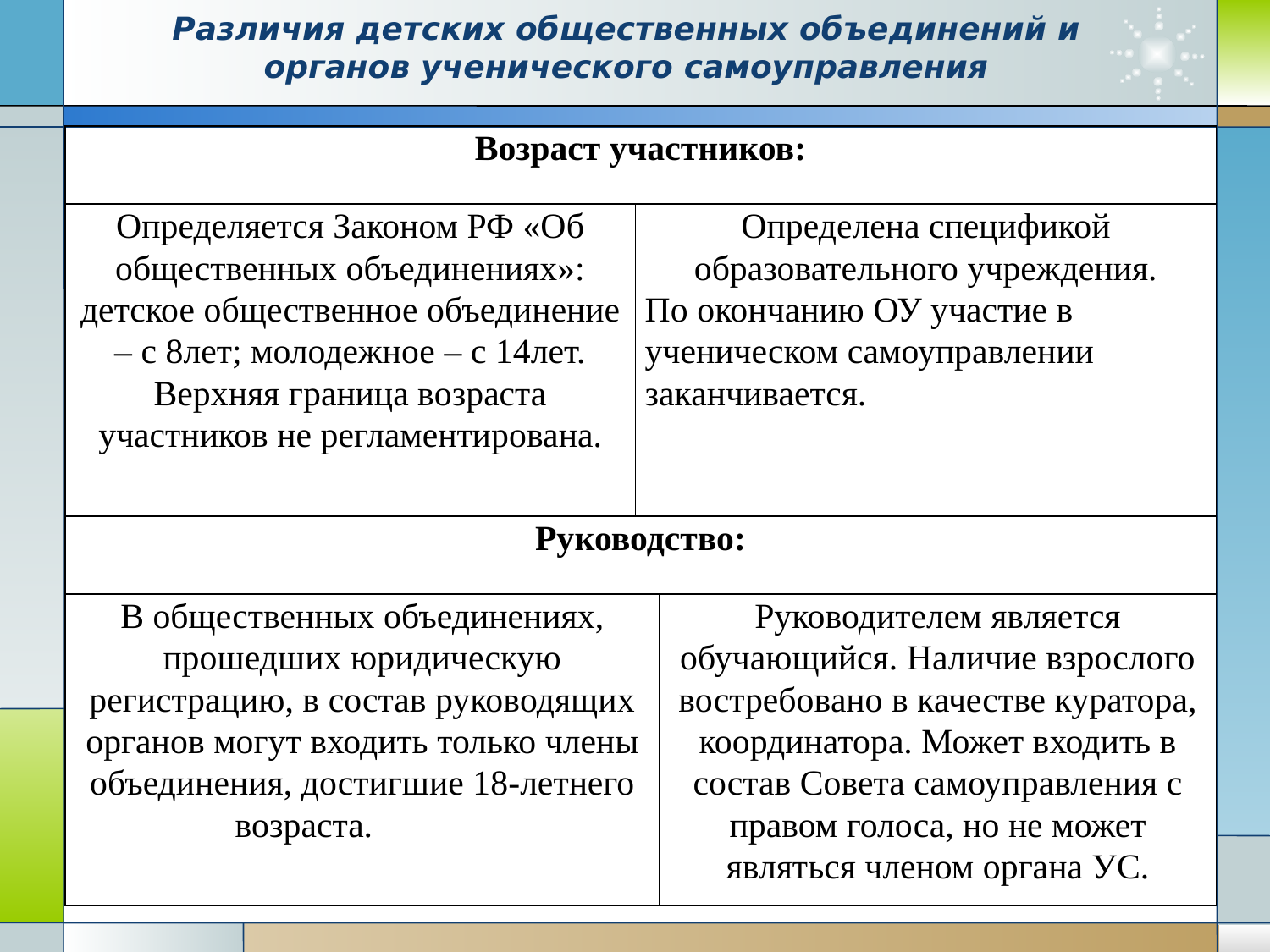

# Различия детских общественных объединений и органов ученического самоуправления
| Возраст участников: |  |  |
| --- | --- | --- |
| Определяется Законом РФ «Об общественных объединениях»: детское общественное объединение – с 8лет; молодежное – с 14лет. Верхняя граница возраста участников не регламентирована. | Определена спецификой образовательного учреждения. По окончанию ОУ участие в ученическом самоуправлении заканчивается. |  |
| Руководство: |  |  |
| В общественных объединениях, прошедших юридическую регистрацию, в состав руководящих органов могут входить только члены объединения, достигшие 18-летнего возраста. |  | Руководителем является обучающийся. Наличие взрослого востребовано в качестве куратора, координатора. Может входить в состав Совета самоуправления с правом голоса, но не может являться членом органа УС. |